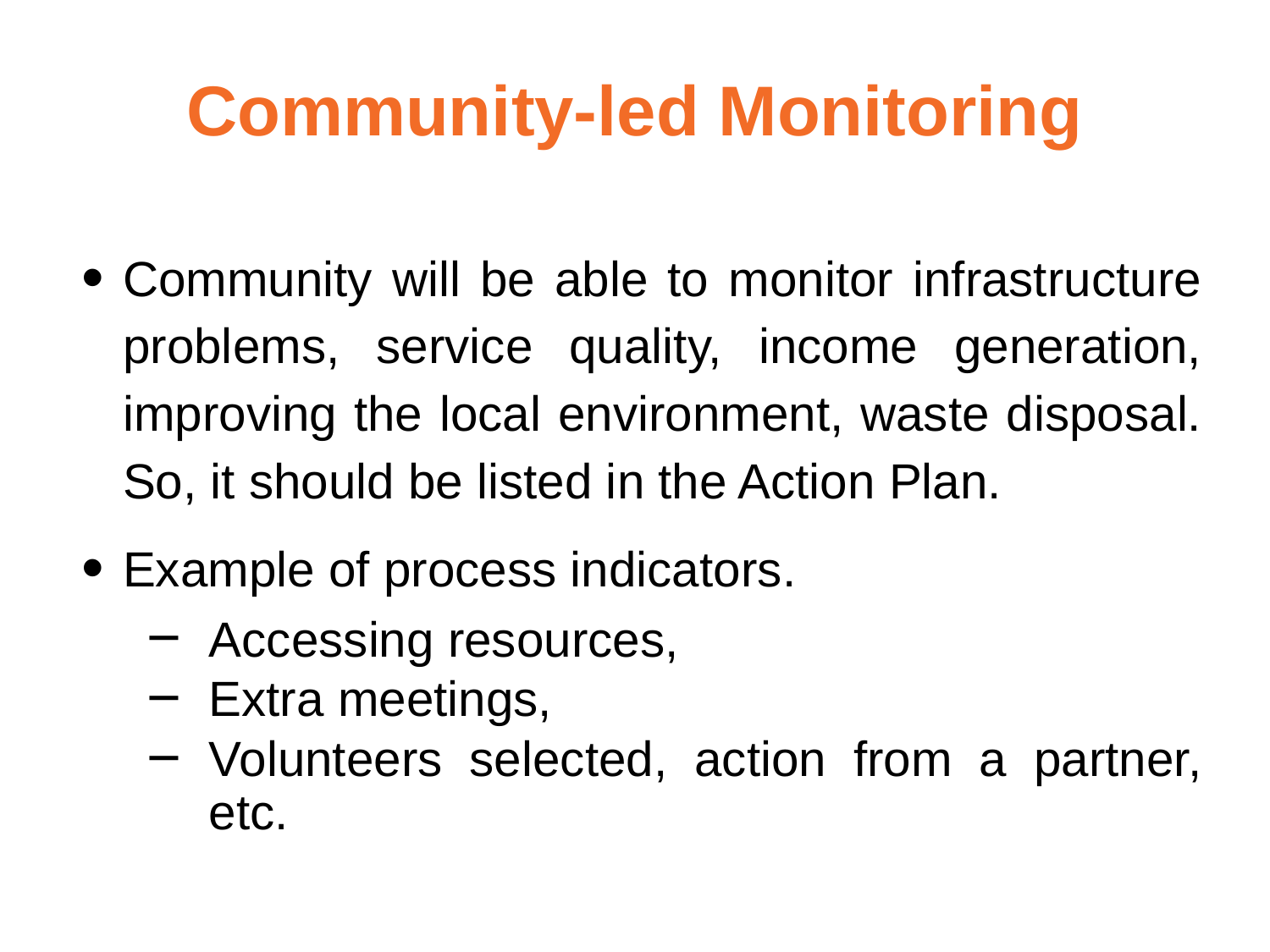

# Community-led Monitoring
Community will be able to monitor infrastructure problems, service quality, income generation, improving the local environment, waste disposal. So, it should be listed in the Action Plan.
Example of process indicators.
Accessing resources,
Extra meetings,
Volunteers selected, action from a partner, etc.